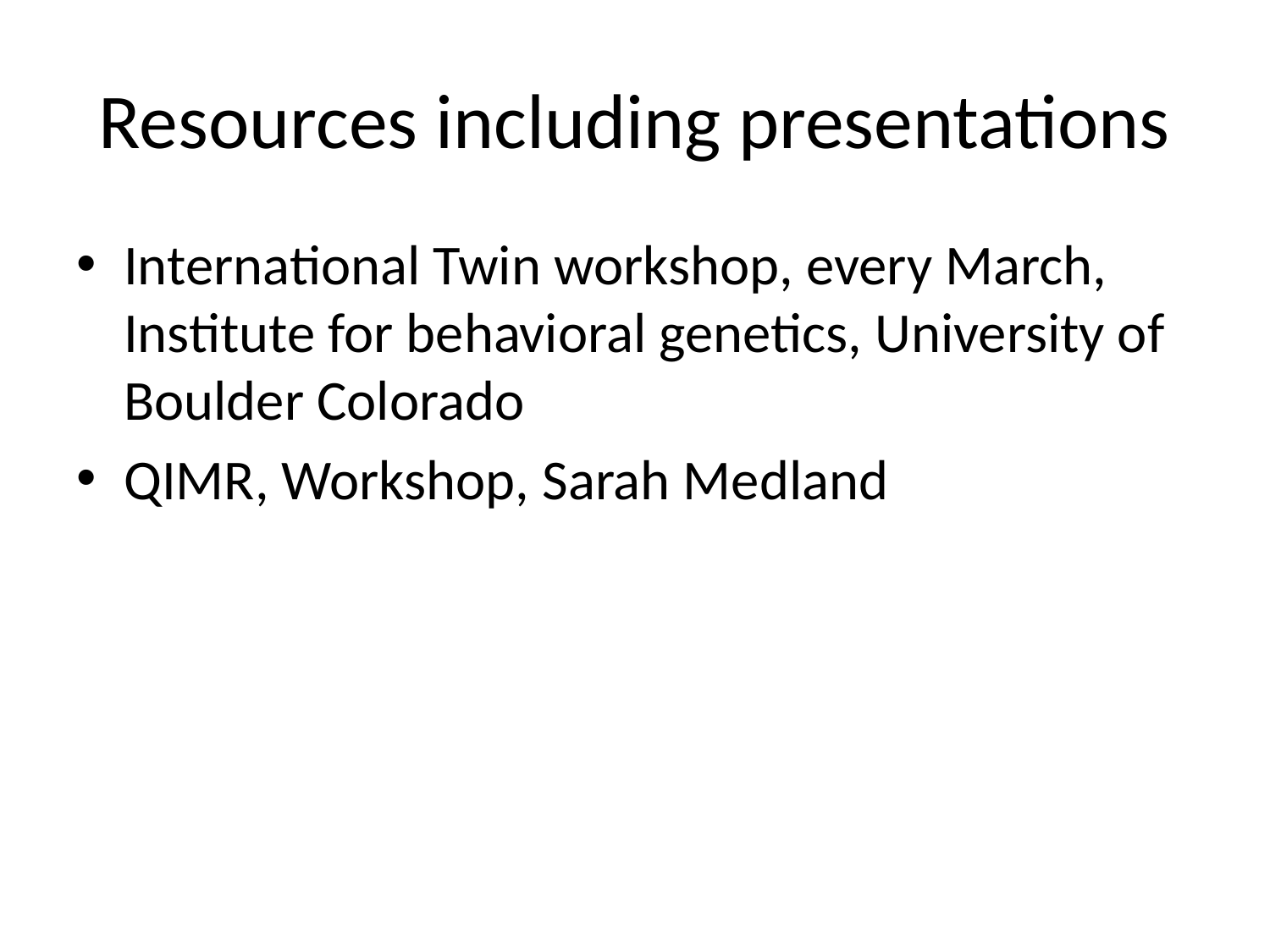

# Resources including presentations
International Twin workshop, every March, Institute for behavioral genetics, University of Boulder Colorado
QIMR, Workshop, Sarah Medland